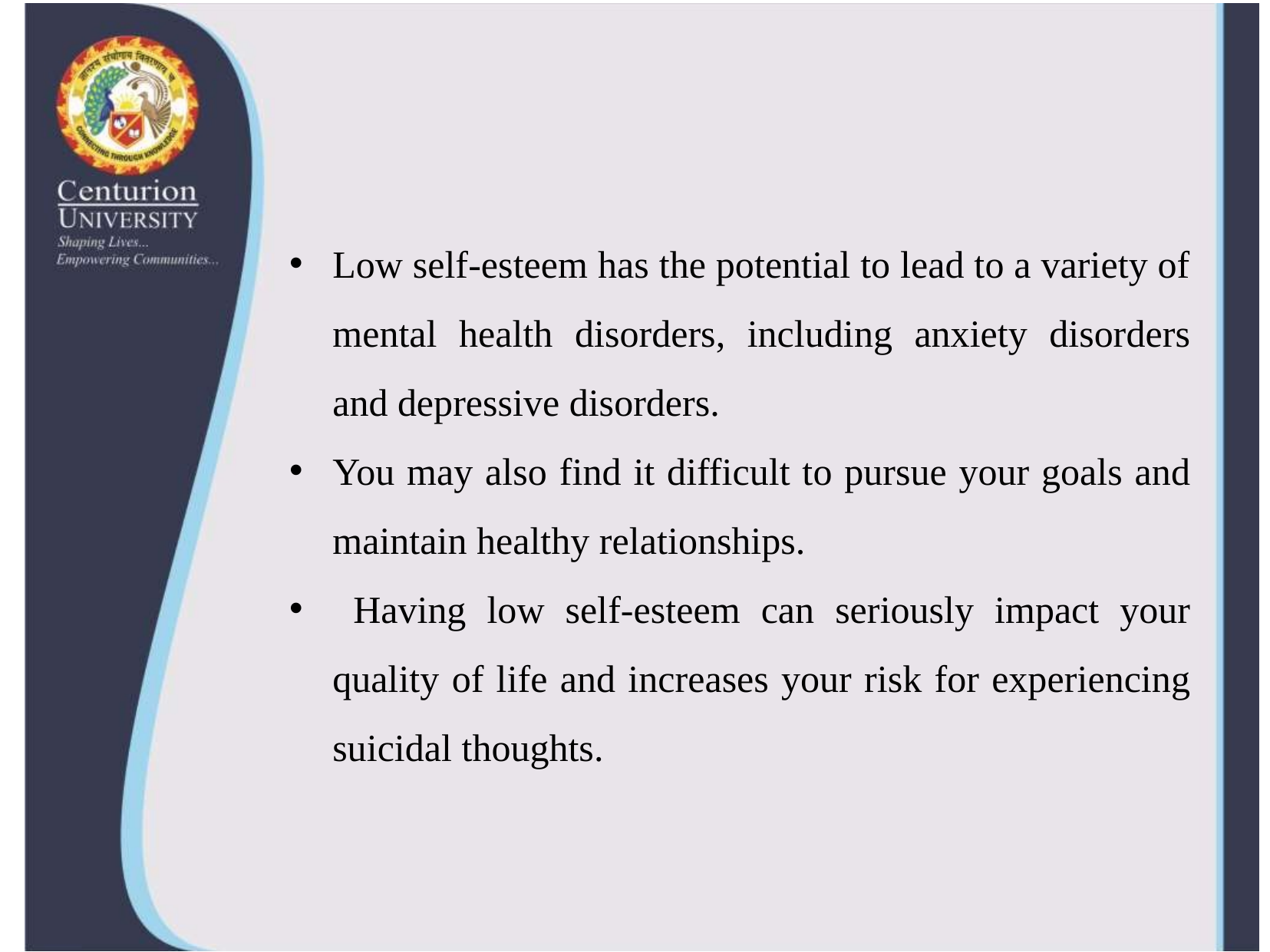

Low self-esteem has the potential to lead to a variety of mental health disorders, including anxiety disorders and depressive disorders.
You may also find it difficult to pursue your goals and maintain healthy relationships.
 Having low self-esteem can seriously impact your quality of life and increases your risk for experiencing suicidal thoughts.